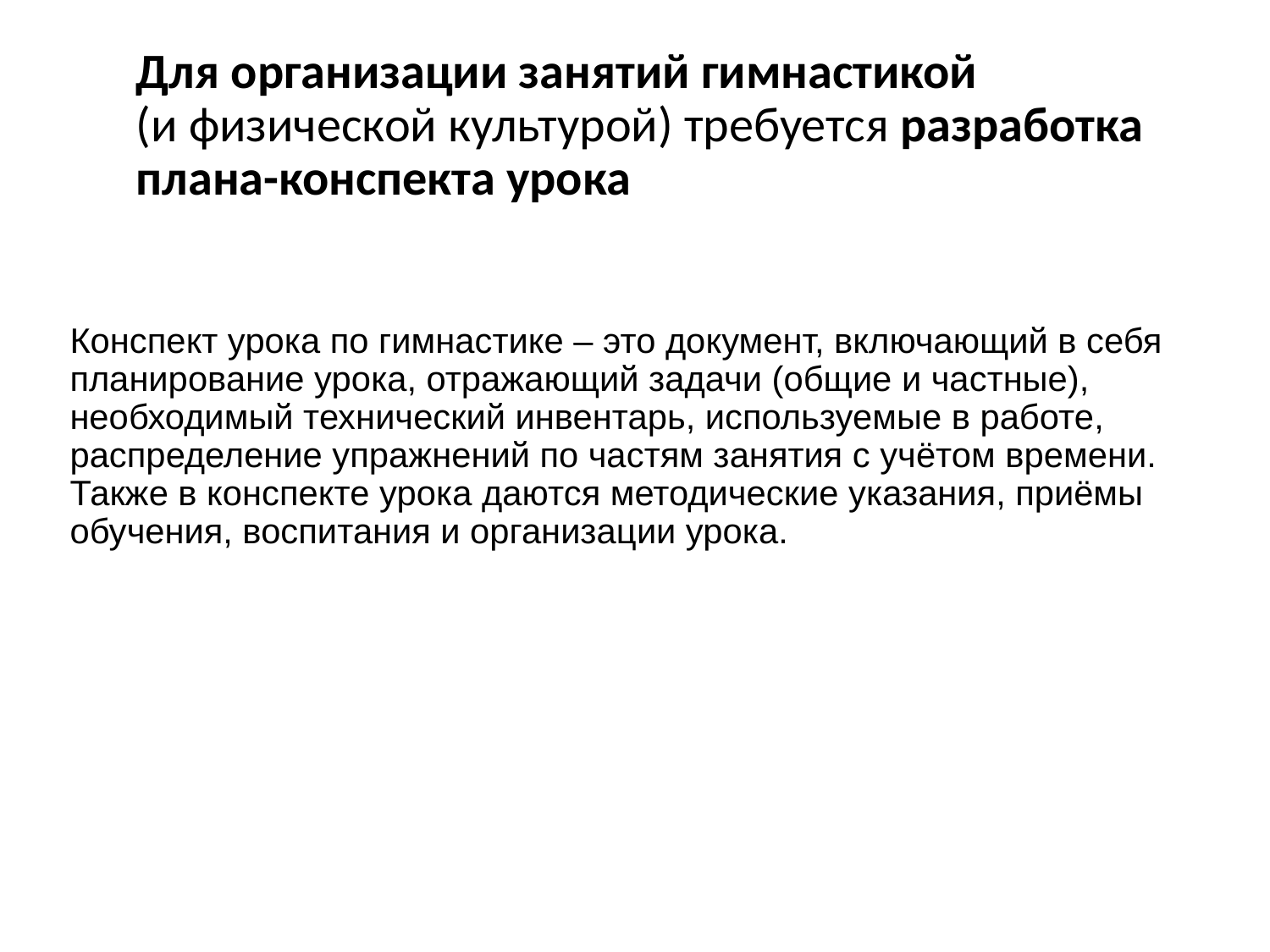

# Для организации занятий гимнастикой (и физической культурой) требуется разработка плана-конспекта урока
Конспект урока по гимнастике – это документ, включающий в себя планирование урока, отражающий задачи (общие и частные), необходимый технический инвентарь, используемые в работе, распределение упражнений по частям занятия с учётом времени. Также в конспекте урока даются методические указания, приёмы обучения, воспитания и организации урока.